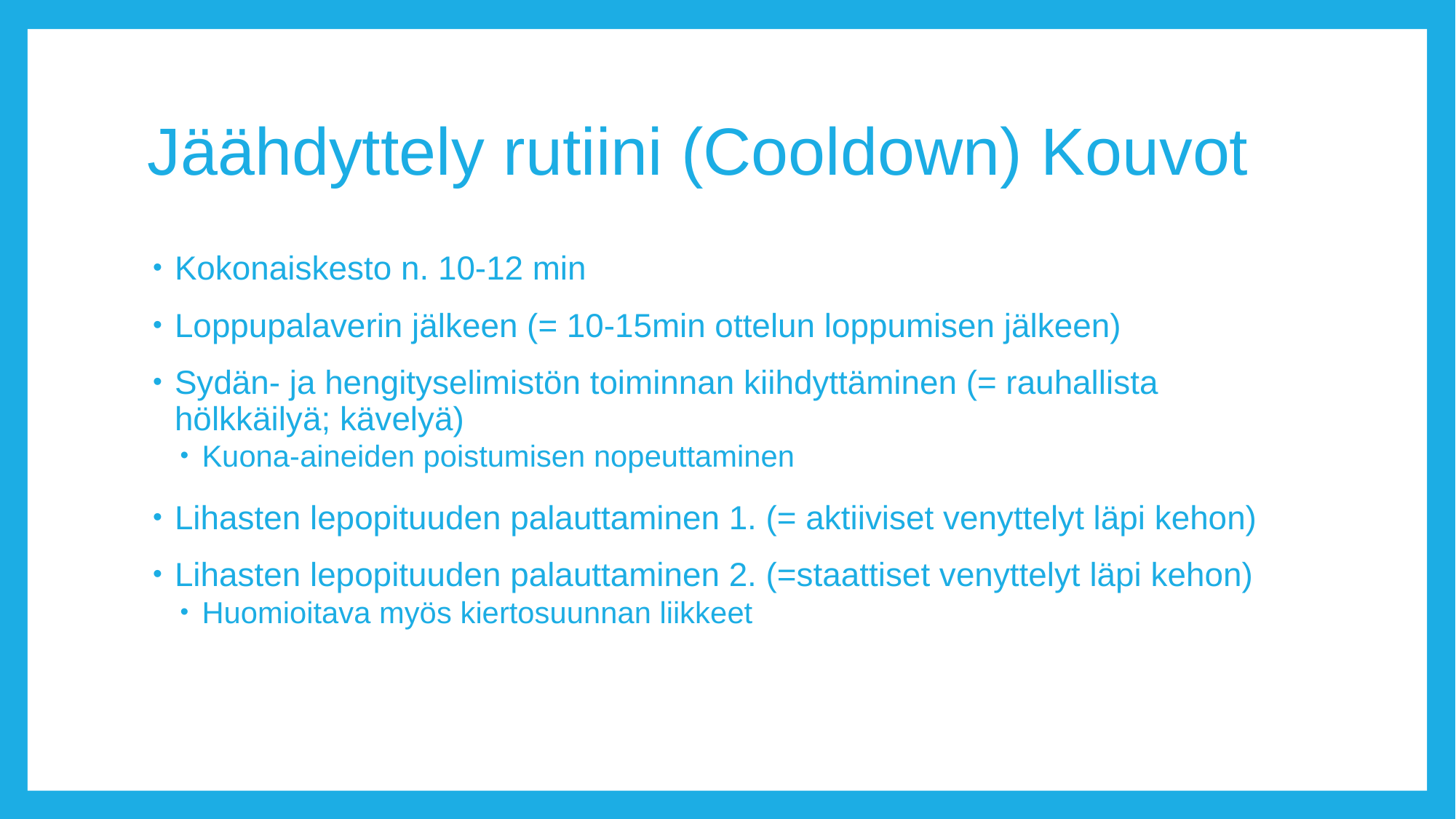

# Jäähdyttely rutiini (Cooldown) Kouvot
Kokonaiskesto n. 10-12 min
Loppupalaverin jälkeen (= 10-15min ottelun loppumisen jälkeen)
Sydän- ja hengityselimistön toiminnan kiihdyttäminen (= rauhallista hölkkäilyä; kävelyä)
Kuona-aineiden poistumisen nopeuttaminen
Lihasten lepopituuden palauttaminen 1. (= aktiiviset venyttelyt läpi kehon)
Lihasten lepopituuden palauttaminen 2. (=staattiset venyttelyt läpi kehon)
Huomioitava myös kiertosuunnan liikkeet